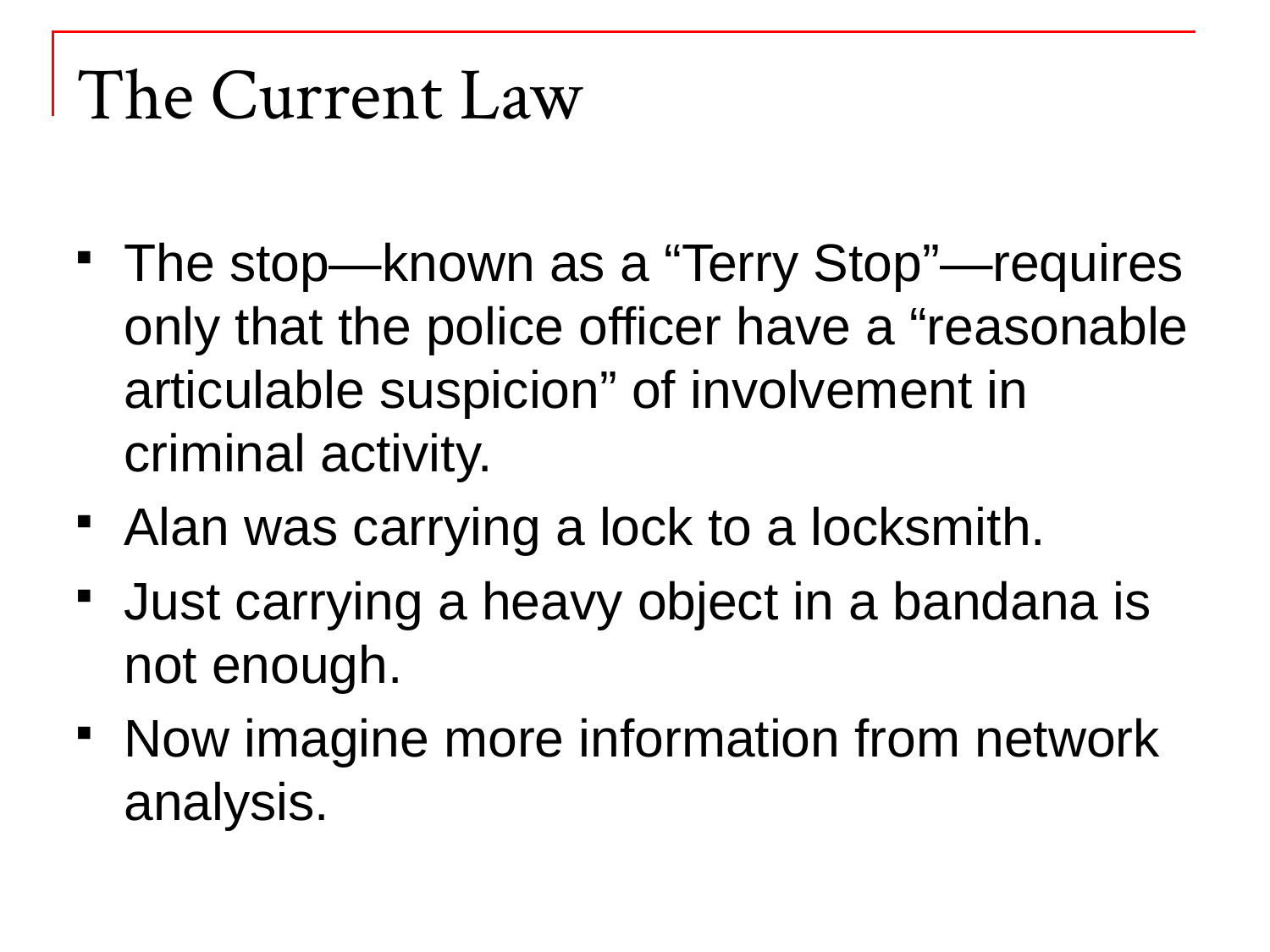

# The Current Law
The stop—known as a “Terry Stop”—requires only that the police officer have a “reasonable articulable suspicion” of involvement in criminal activity.
Alan was carrying a lock to a locksmith.
Just carrying a heavy object in a bandana is not enough.
Now imagine more information from network analysis.